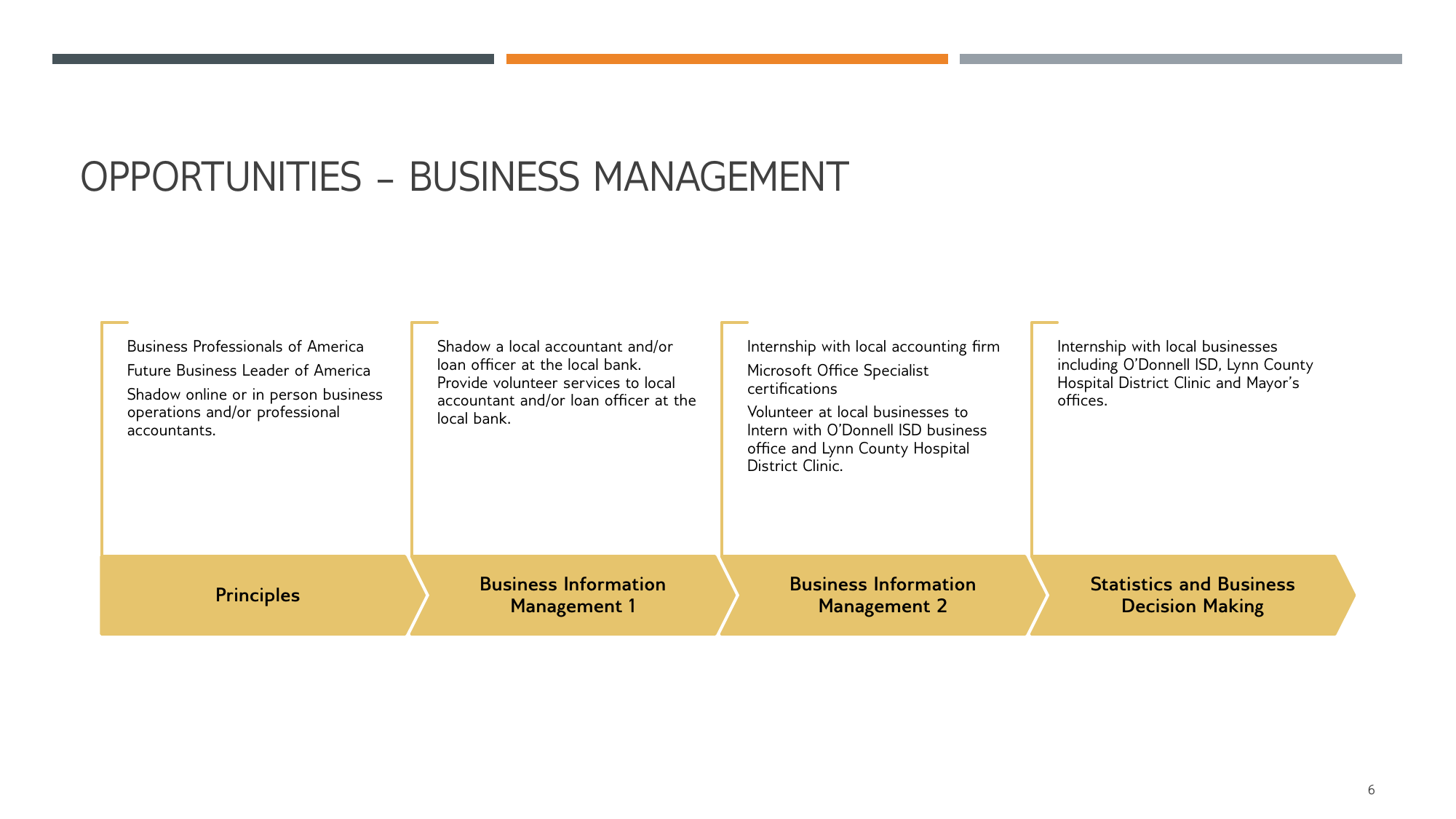

# Opportunities – business Management
Principles
Business Professionals of America
Future Business Leader of America
Shadow online or in person business operations and/or professional accountants.
Business Information Management 1
Shadow a local accountant and/or loan officer at the local bank.  Provide volunteer services to local accountant and/or loan officer at the local bank.
Business Information Management 2
Internship with local accounting firm
Microsoft Office Specialist certifications
Volunteer at local businesses to Intern with O’Donnell ISD business office and Lynn County Hospital District Clinic.
Statistics and Business Decision Making
Internship with local businesses including O’Donnell ISD, Lynn County Hospital District Clinic and Mayor’s offices.
6